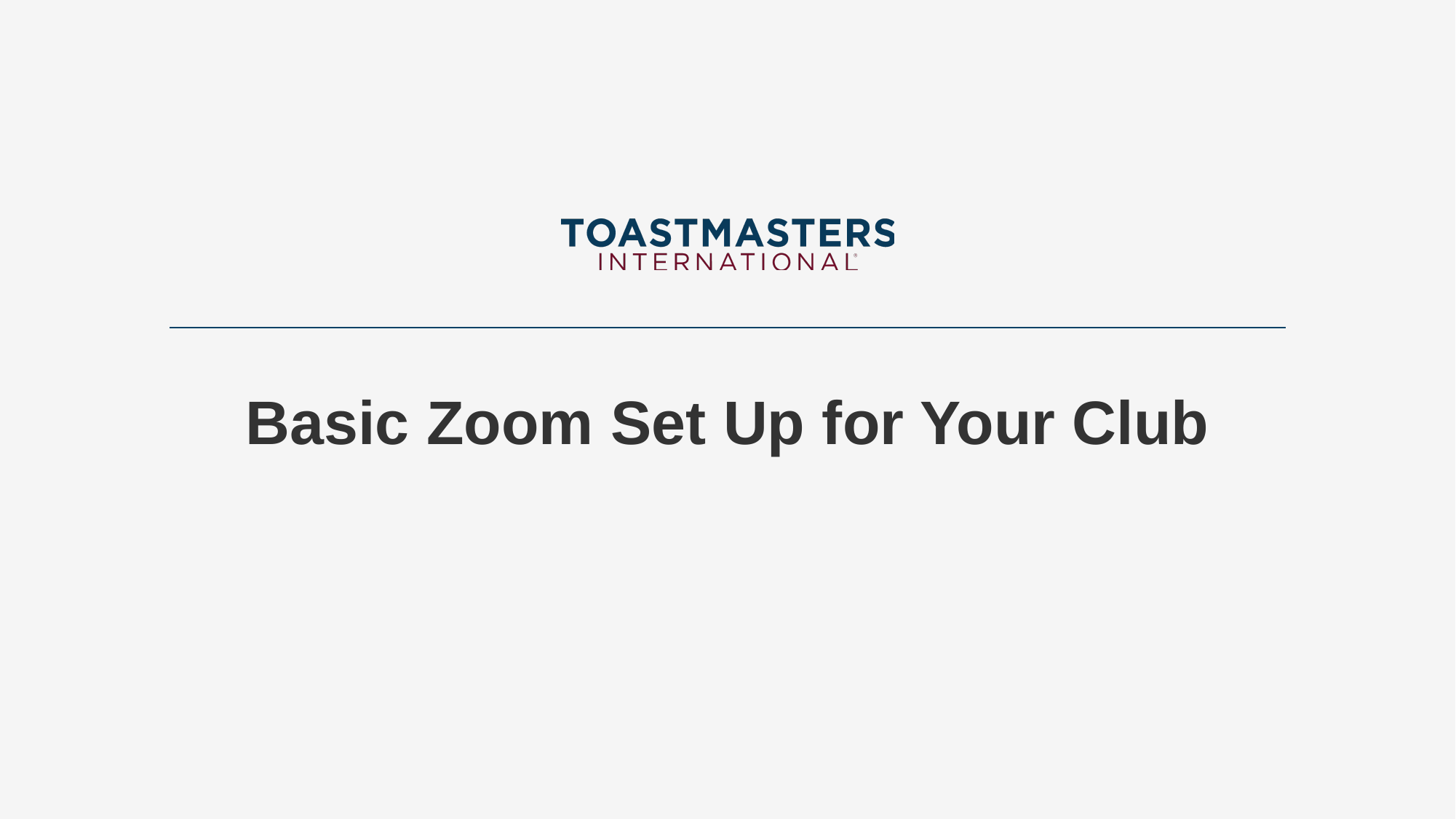

# Basic Zoom Set Up for Your Club